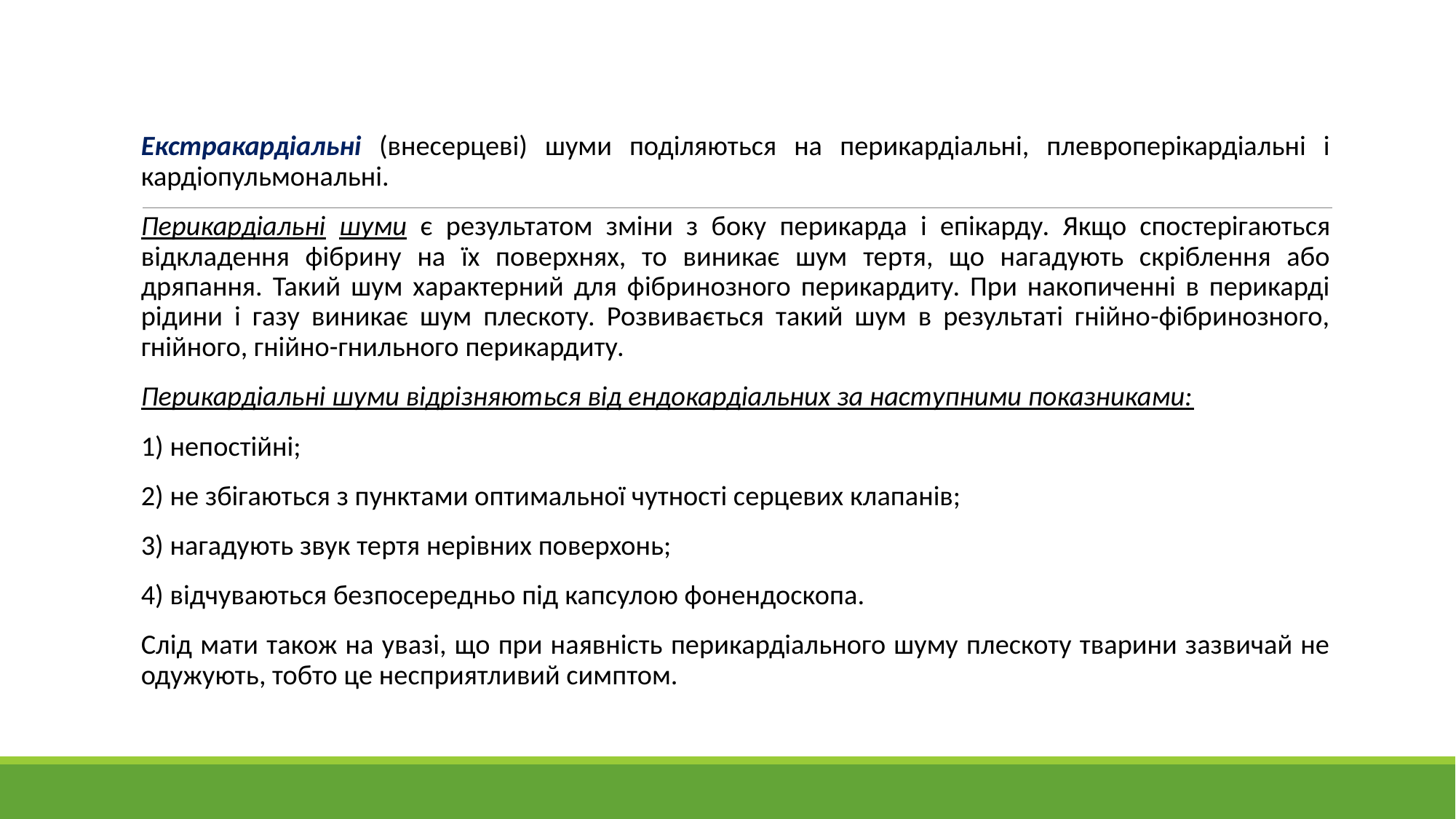

Екстракардіальні (внесерцеві) шуми поділяються на перикардіальні, плевроперікардіальні і кардіопульмональні.
Перикардіальні шуми є результатом зміни з боку перикарда і епікарду. Якщо спостерігаються відкладення фібрину на їх поверхнях, то виникає шум тертя, що нагадують скріблення або дряпання. Такий шум характерний для фібринозного перикардиту. При накопиченні в перикарді рідини і газу виникає шум плескоту. Розвивається такий шум в результаті гнійно-фібринозного, гнійного, гнійно-гнильного перикардиту.
Перикардіальні шуми відрізняються від ендокардіальних за наступними показниками:
1) непостійні;
2) не збігаються з пунктами оптимальної чутності серцевих клапанів;
3) нагадують звук тертя нерівних поверхонь;
4) відчуваються безпосередньо під капсулою фонендоскопа.
Слід мати також на увазі, що при наявність перикардіального шуму плескоту тварини зазвичай не одужують, тобто це несприятливий симптом.